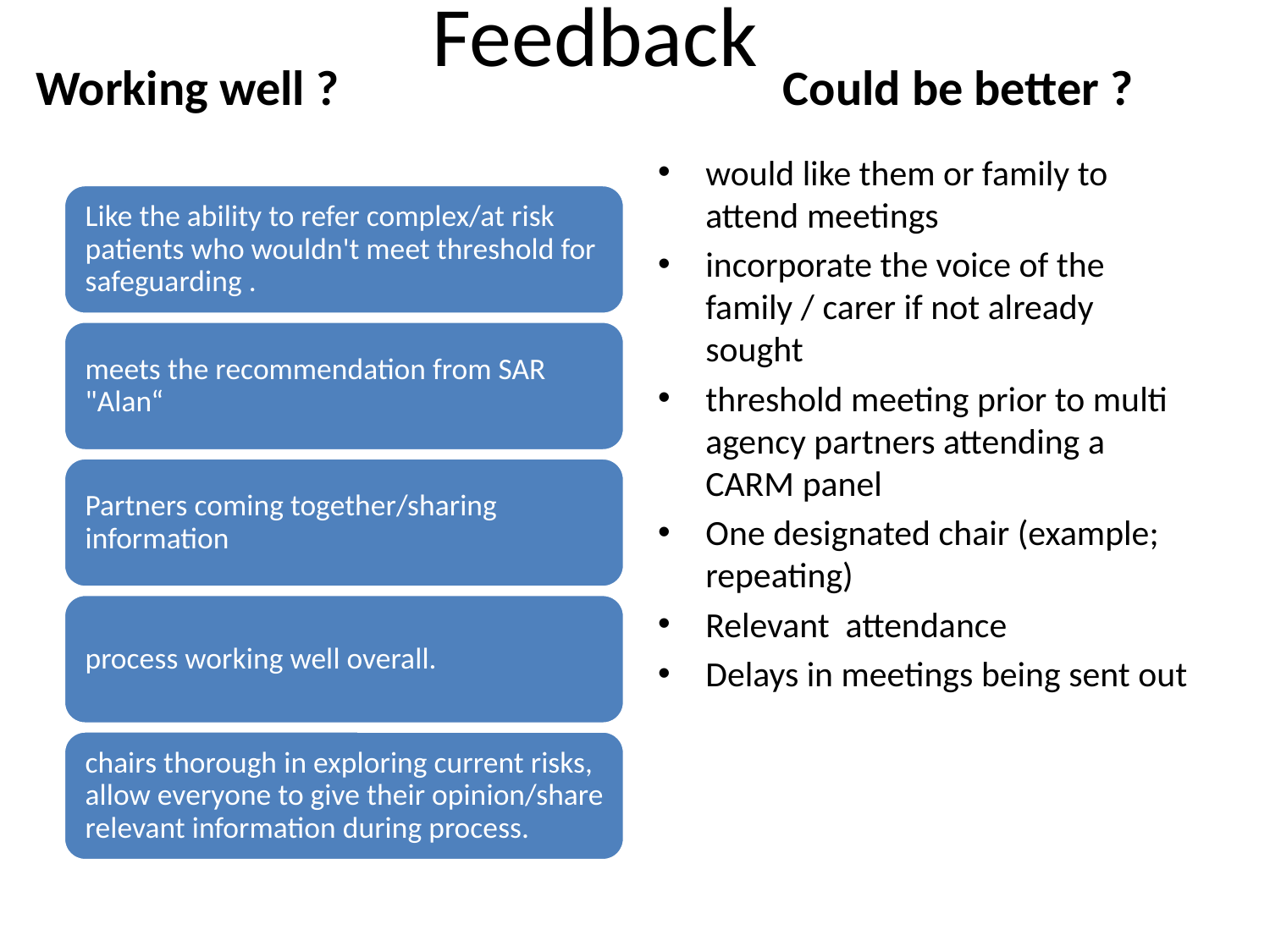

# Feedback
Could be better ?
Working well ?
Like the ability to refer complex/at risk patients who wouldn't meet threshold for safeguarding .
meets the recommendation from SAR "Alan“
Partners coming together/sharing information
process working well overall.
chairs thorough in exploring current risks, allow everyone to give their opinion/share relevant information during process.
would like them or family to attend meetings
incorporate the voice of the family / carer if not already sought
threshold meeting prior to multi agency partners attending a CARM panel
One designated chair (example; repeating)
Relevant  attendance
Delays in meetings being sent out